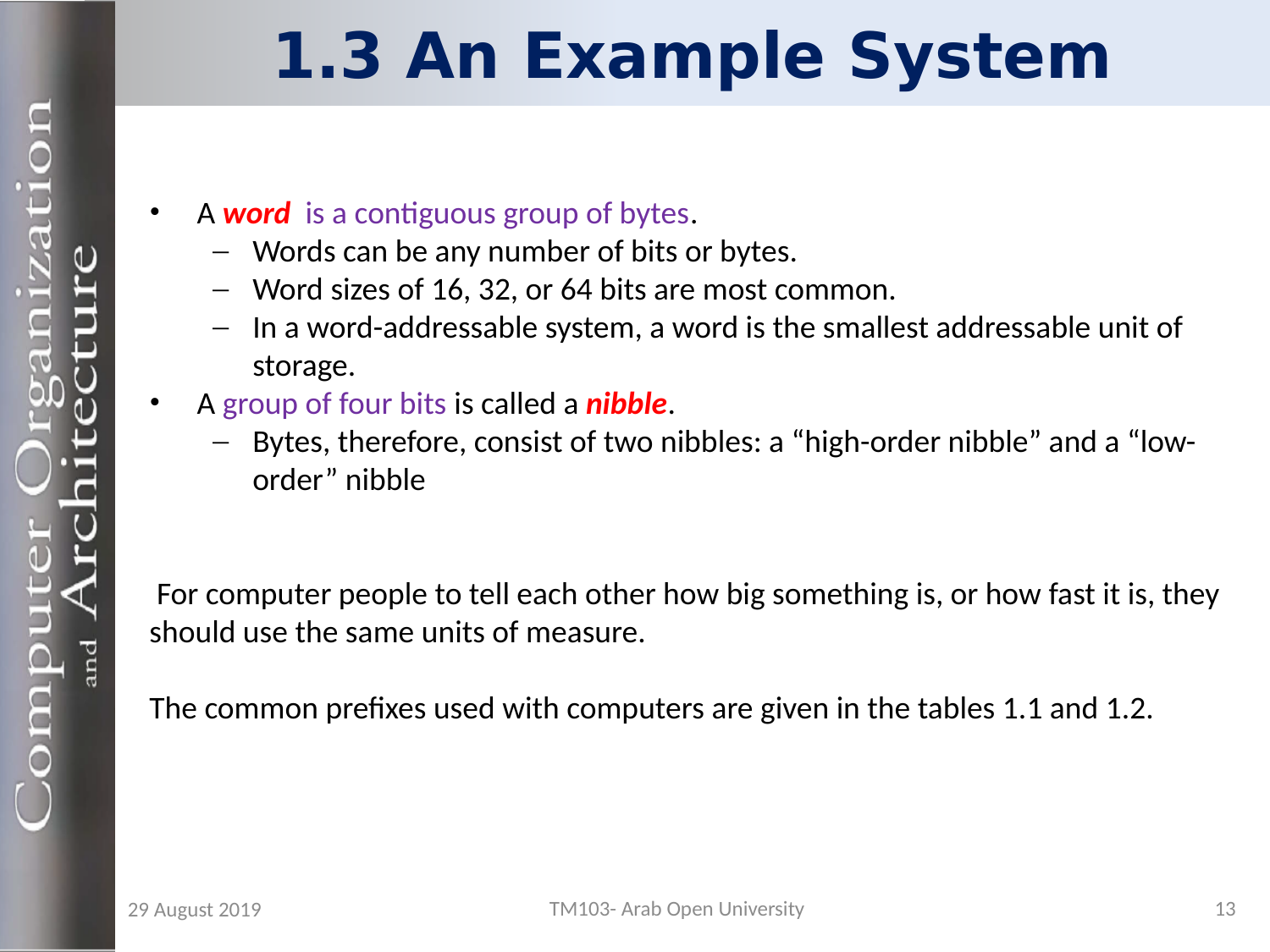

# 1.3 An Example System

A word  is a contiguous group of bytes.
Words can be any number of bits or bytes.
Word sizes of 16, 32, or 64 bits are most common.
In a word-addressable system, a word is the smallest addressable unit of storage.
A group of four bits is called a nibble.
Bytes, therefore, consist of two nibbles: a “high-order nibble” and a “low-order” nibble

 For computer people to tell each other how big something is, or how fast it is, they should use the same units of measure.

The common prefixes used with computers are given in the tables 1.1 and 1.2.

TM103- Arab Open University
13
29 August 2019